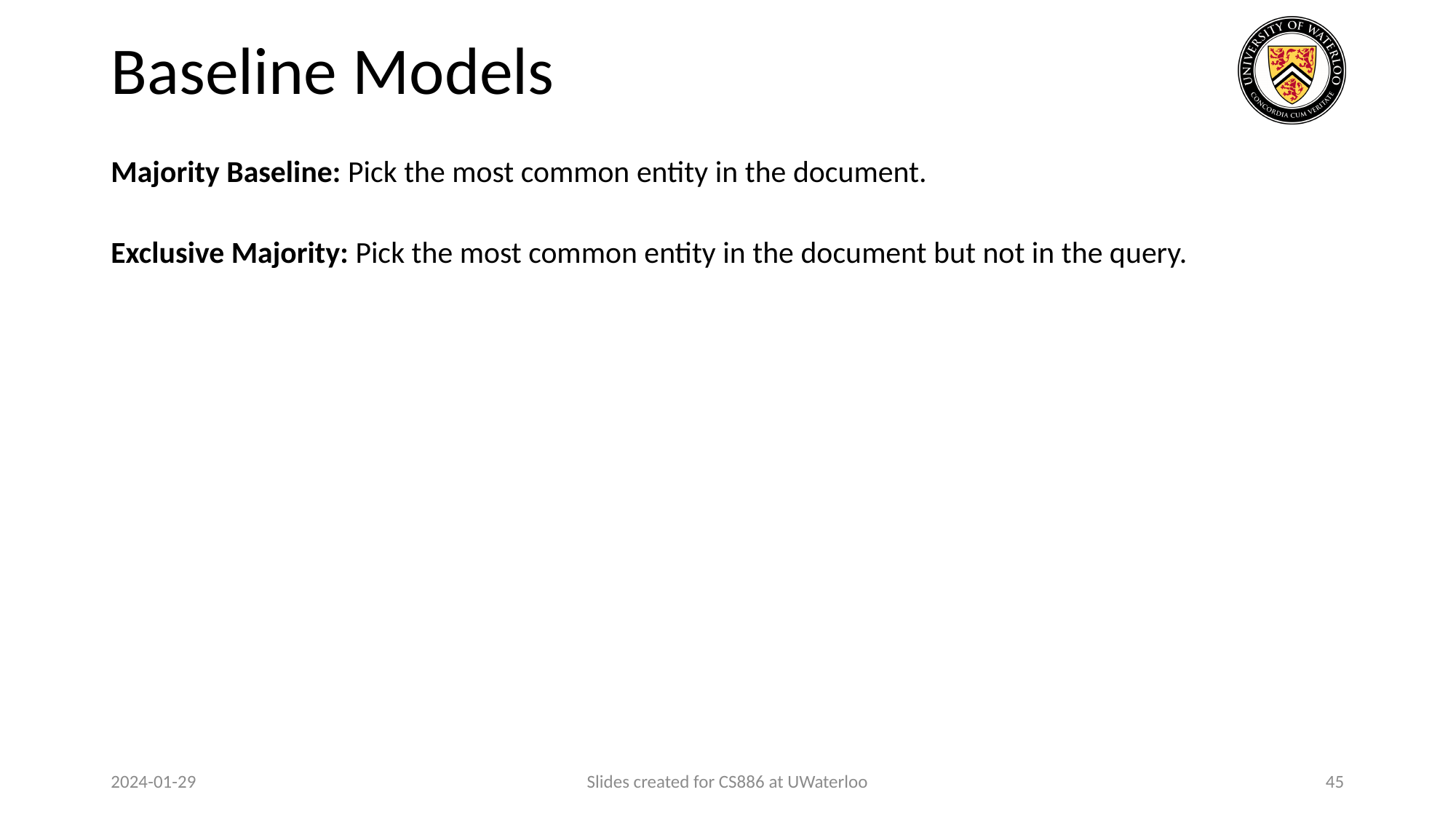

# Baseline Models
Majority Baseline: Pick the most common entity in the document.
Exclusive Majority: Pick the most common entity in the document but not in the query.

2024-01-29
Slides created for CS886 at UWaterloo
45